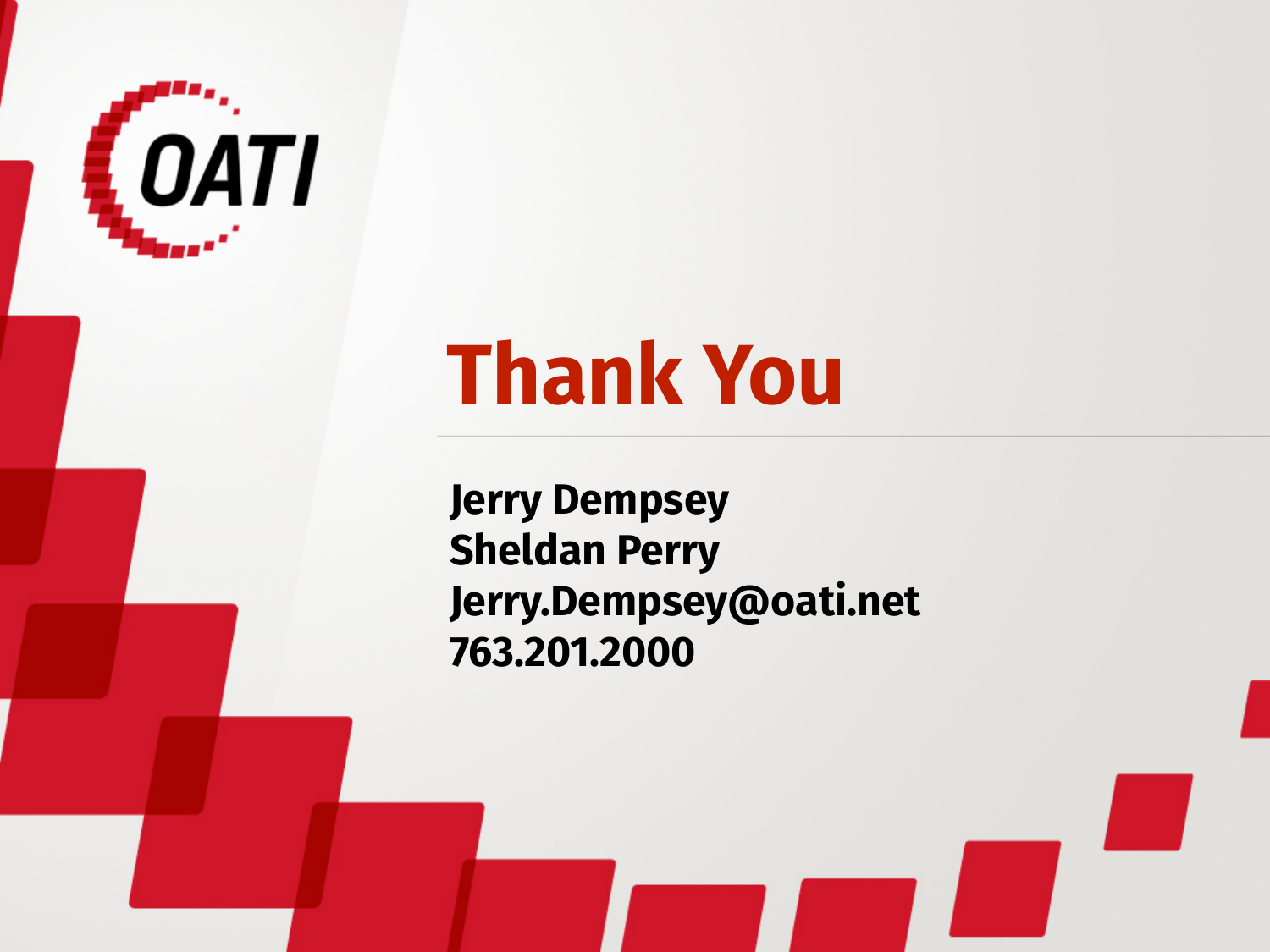

# Thank You
Jerry Dempsey
Sheldan Perry
Jerry.Dempsey@oati.net
763.201.2000